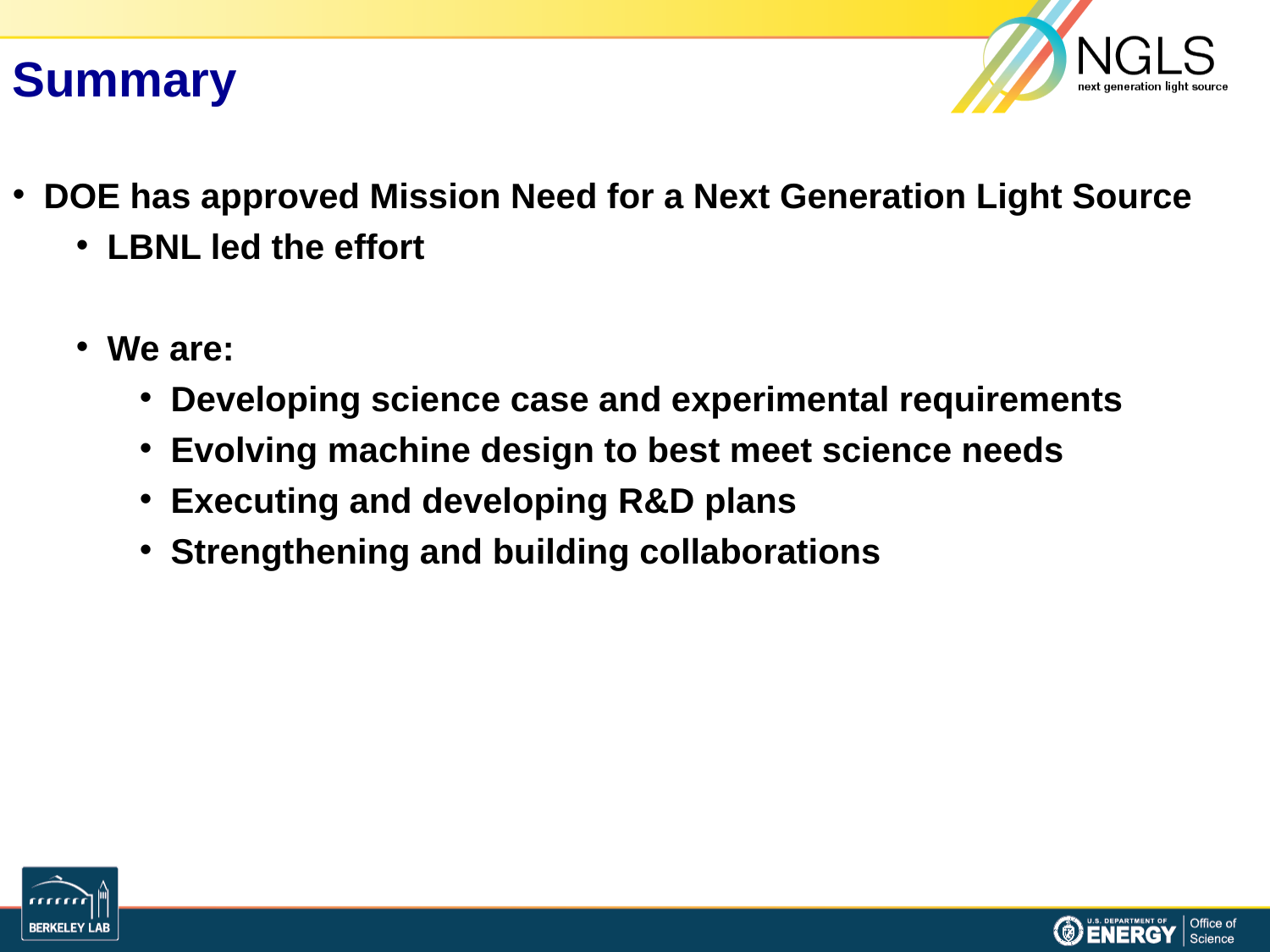

Summary
DOE has approved Mission Need for a Next Generation Light Source
LBNL led the effort

We are:
Developing science case and experimental requirements
Evolving machine design to best meet science needs
Executing and developing R&D plans
Strengthening and building collaborations